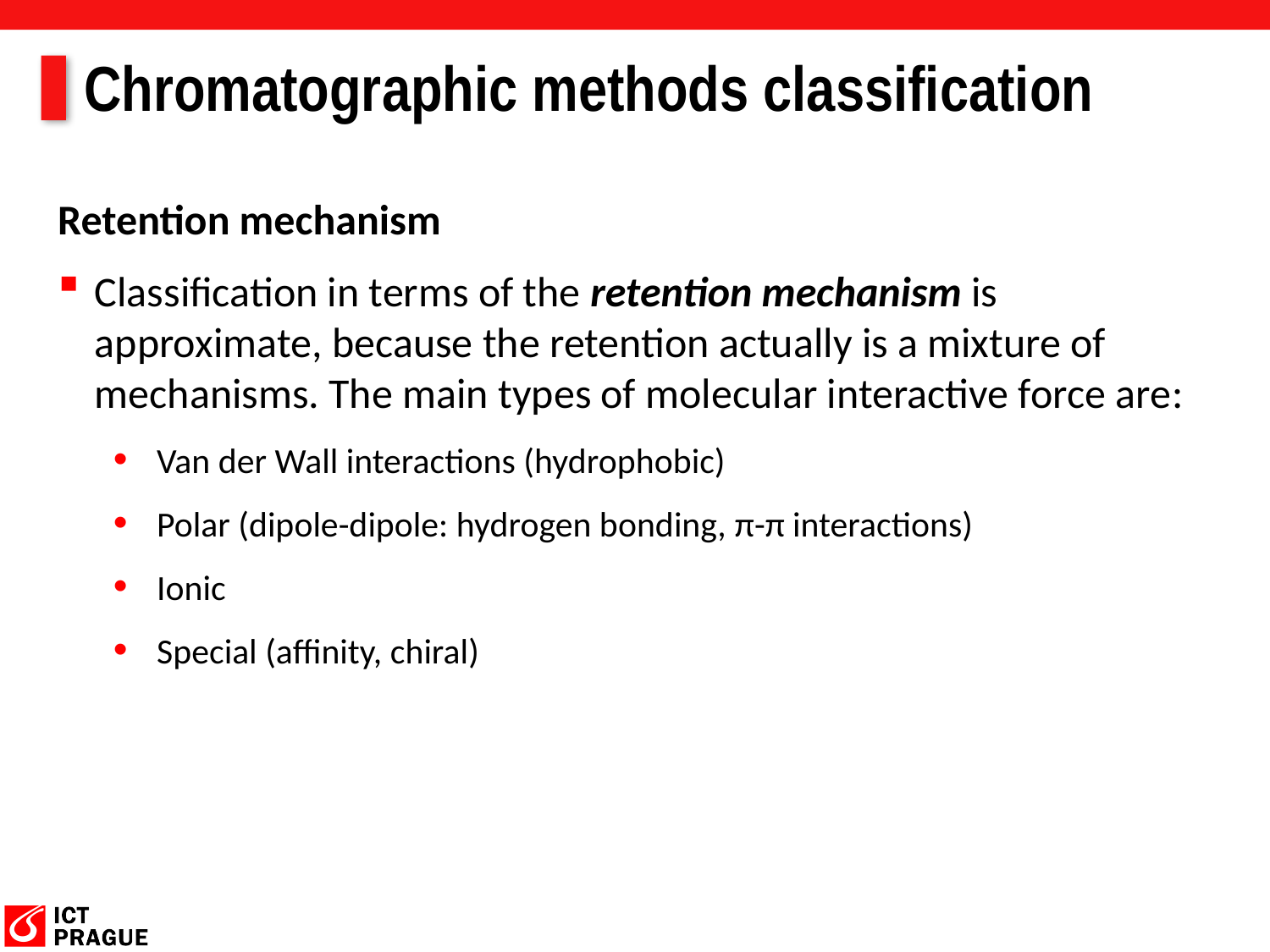

# Chromatographic methods classification
Retention mechanism
Classification in terms of the retention mechanism is approximate, because the retention actually is a mixture of mechanisms. The main types of molecular interactive force are:
Van der Wall interactions (hydrophobic)
Polar (dipole-dipole: hydrogen bonding, π-π interactions)
Ionic
Special (affinity, chiral)